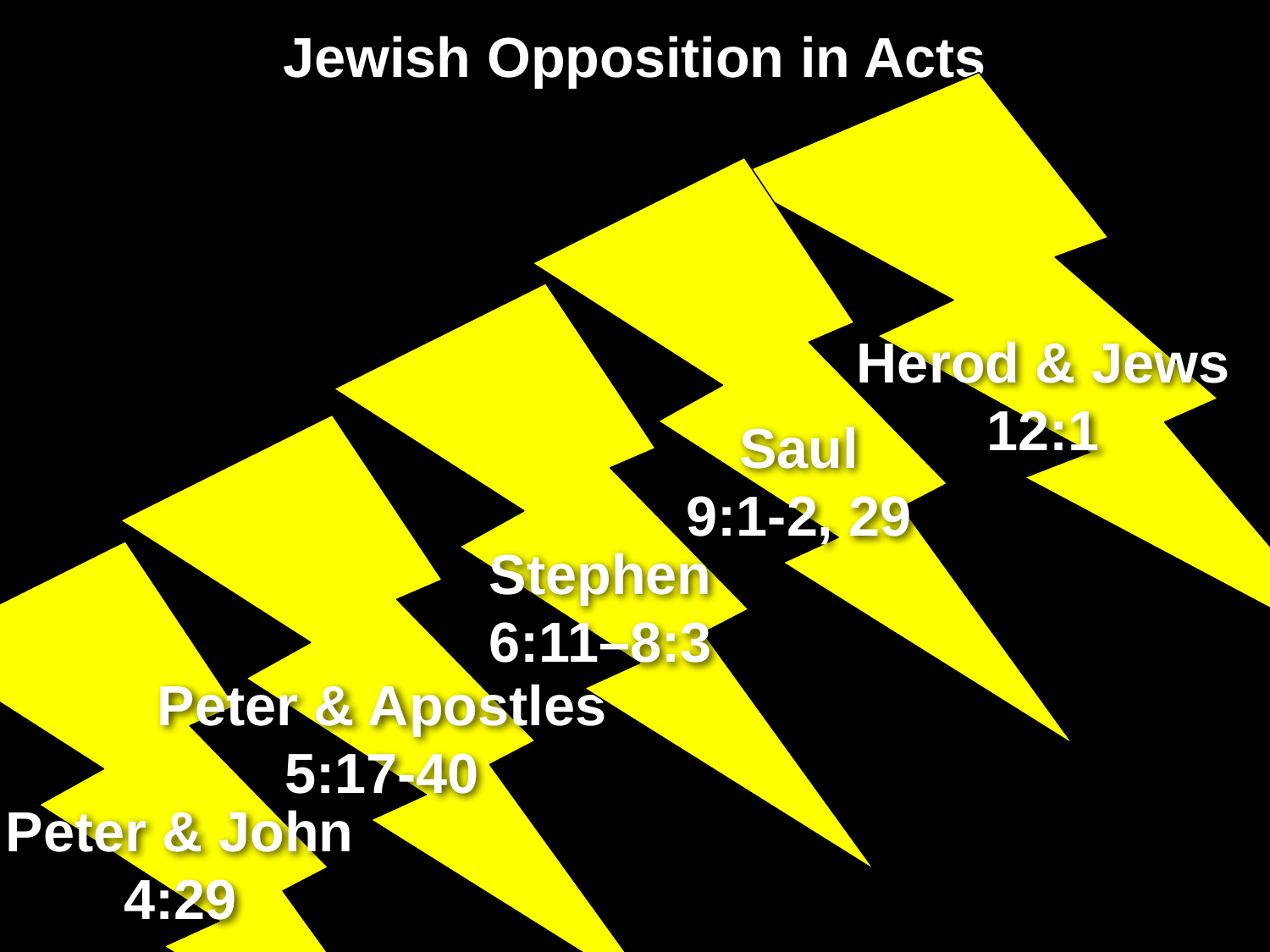

# Jewish Opposition in Acts

Herod & Jews
12:1

Saul
9:1-2, 29

Stephen
6:11–8:3

Peter & Apostles
5:17-40

Peter & John
4:29